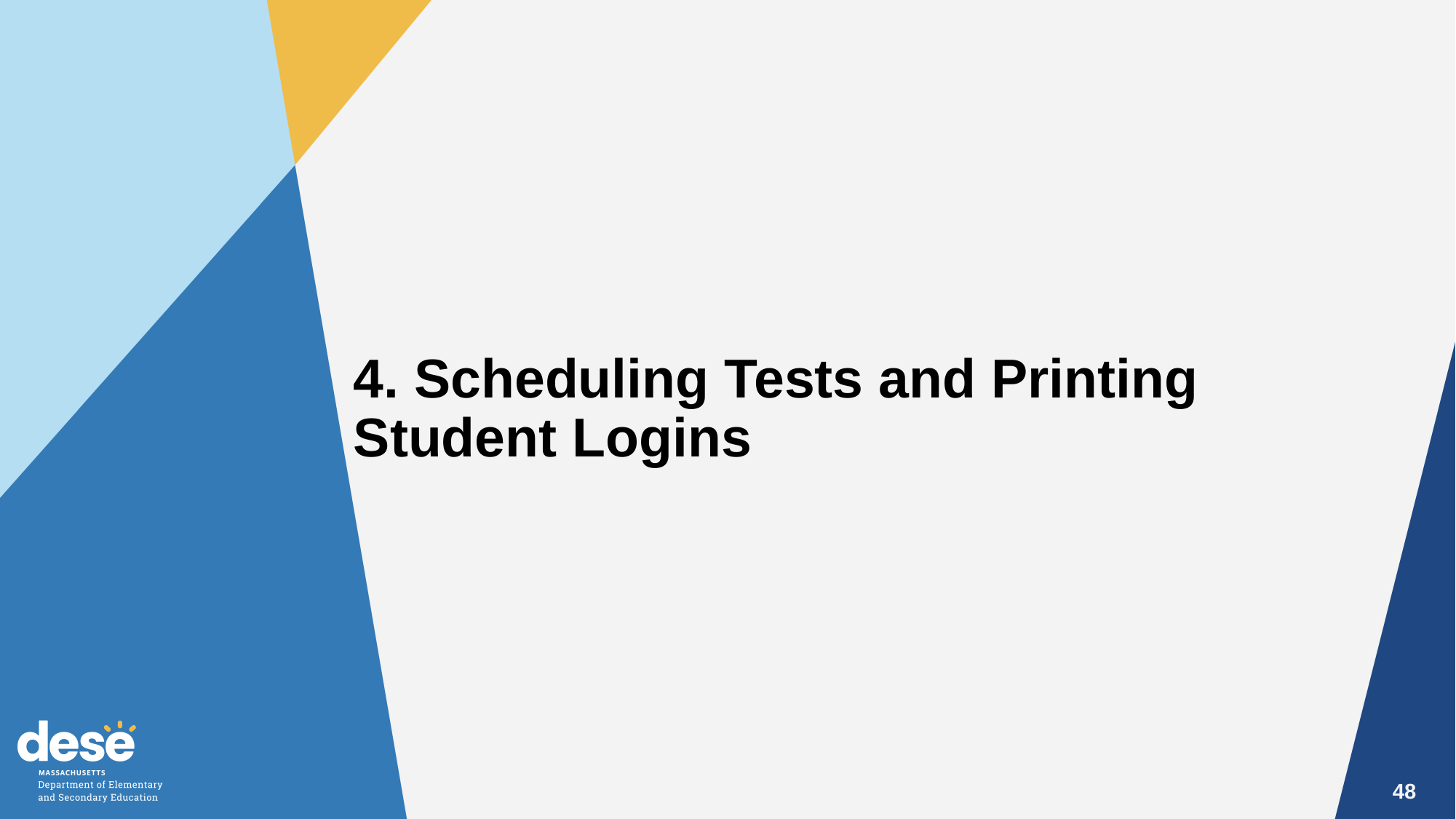

4. Scheduling Tests and Printing
Student Logins
48